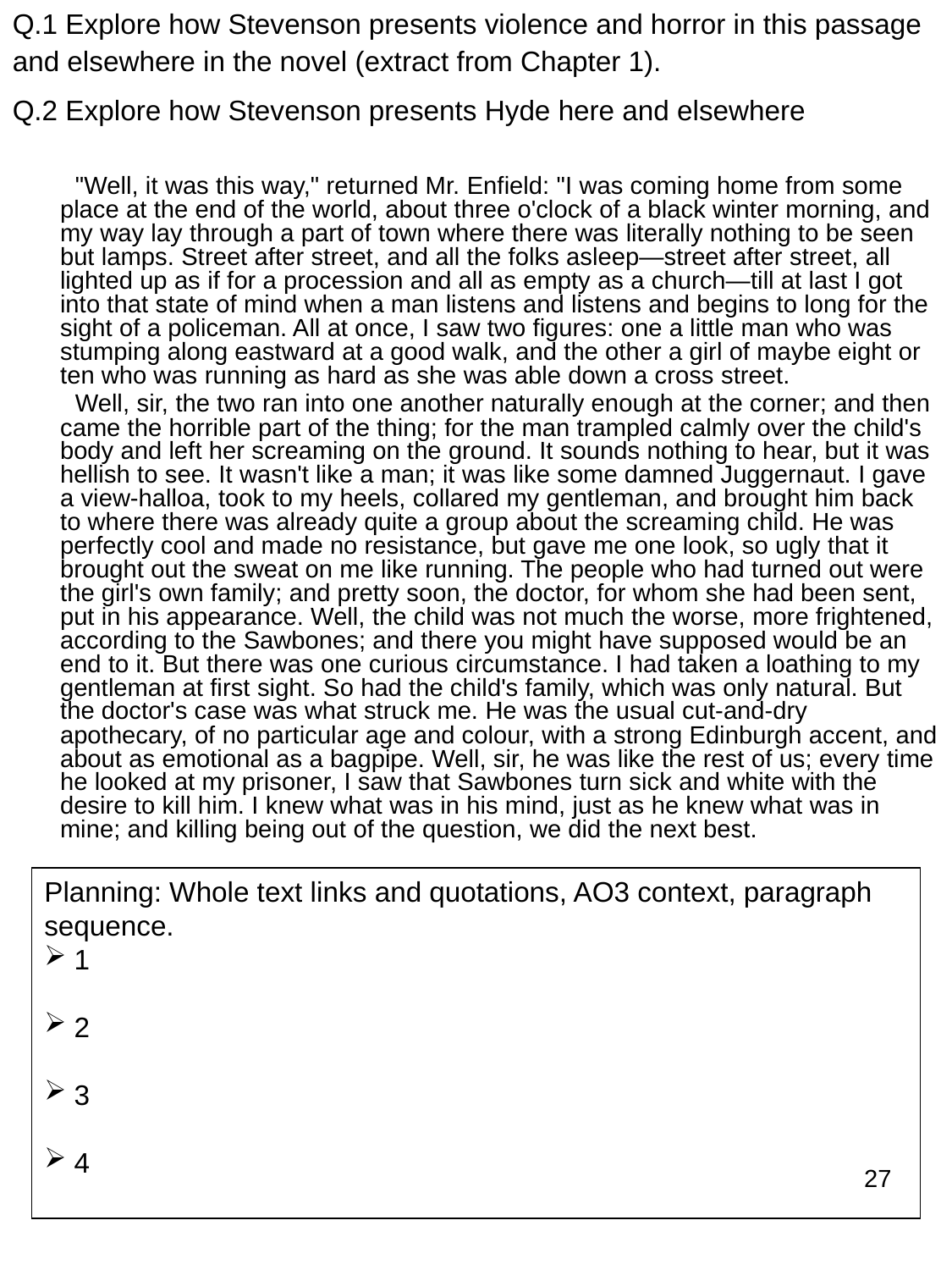

Q.1 Explore how Stevenson presents violence and horror in this passage and elsewhere in the novel (extract from Chapter 1).
Q.2 Explore how Stevenson presents Hyde here and elsewhere
         "Well, it was this way," returned Mr. Enfield: "I was coming home from some place at the end of the world, about three o'clock of a black winter morning, and my way lay through a part of town where there was literally nothing to be seen but lamps. Street after street, and all the folks asleep—street after street, all lighted up as if for a procession and all as empty as a church—till at last I got into that state of mind when a man listens and listens and begins to long for the sight of a policeman. All at once, I saw two figures: one a little man who was stumping along eastward at a good walk, and the other a girl of maybe eight or ten who was running as hard as she was able down a cross street.
         Well, sir, the two ran into one another naturally enough at the corner; and then came the horrible part of the thing; for the man trampled calmly over the child's body and left her screaming on the ground. It sounds nothing to hear, but it was hellish to see. It wasn't like a man; it was like some damned Juggernaut. I gave a view-halloa, took to my heels, collared my gentleman, and brought him back to where there was already quite a group about the screaming child. He was perfectly cool and made no resistance, but gave me one look, so ugly that it brought out the sweat on me like running. The people who had turned out were the girl's own family; and pretty soon, the doctor, for whom she had been sent, put in his appearance. Well, the child was not much the worse, more frightened, according to the Sawbones; and there you might have supposed would be an end to it. But there was one curious circumstance. I had taken a loathing to my gentleman at first sight. So had the child's family, which was only natural. But the doctor's case was what struck me. He was the usual cut-and-dry apothecary, of no particular age and colour, with a strong Edinburgh accent, and about as emotional as a bagpipe. Well, sir, he was like the rest of us; every time he looked at my prisoner, I saw that Sawbones turn sick and white with the desire to kill him. I knew what was in his mind, just as he knew what was in mine; and killing being out of the question, we did the next best.

Planning: Whole text links and quotations, AO3 context, paragraph sequence.
1

2

3

4

27